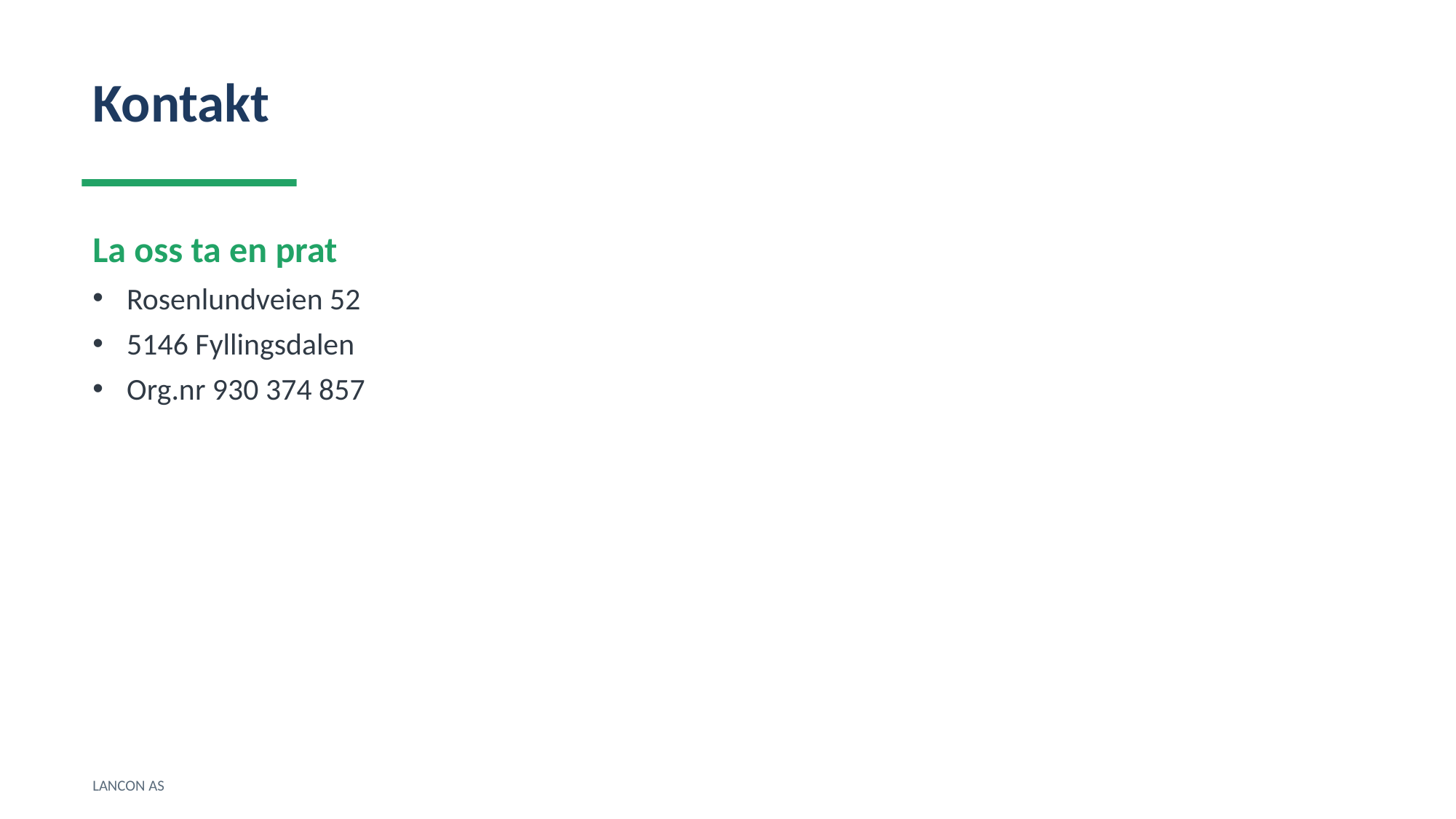

Kontakt

La oss ta en prat
Rosenlundveien 52
5146 Fyllingsdalen
Org.nr 930 374 857
LANCON AS